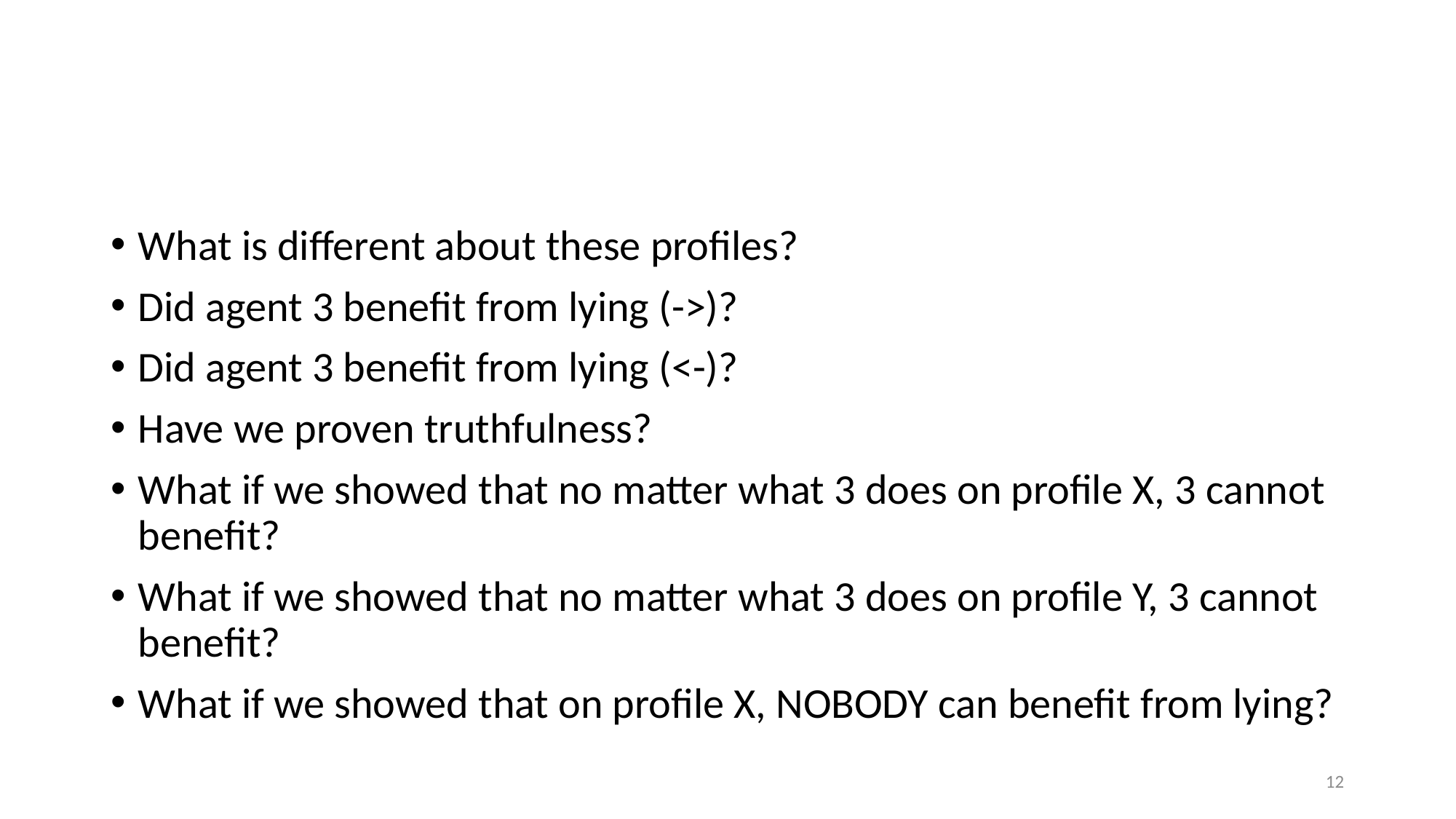

#
What is different about these profiles?
Did agent 3 benefit from lying (->)?
Did agent 3 benefit from lying (<-)?
Have we proven truthfulness?
What if we showed that no matter what 3 does on profile X, 3 cannot benefit?
What if we showed that no matter what 3 does on profile Y, 3 cannot benefit?
What if we showed that on profile X, NOBODY can benefit from lying?
12